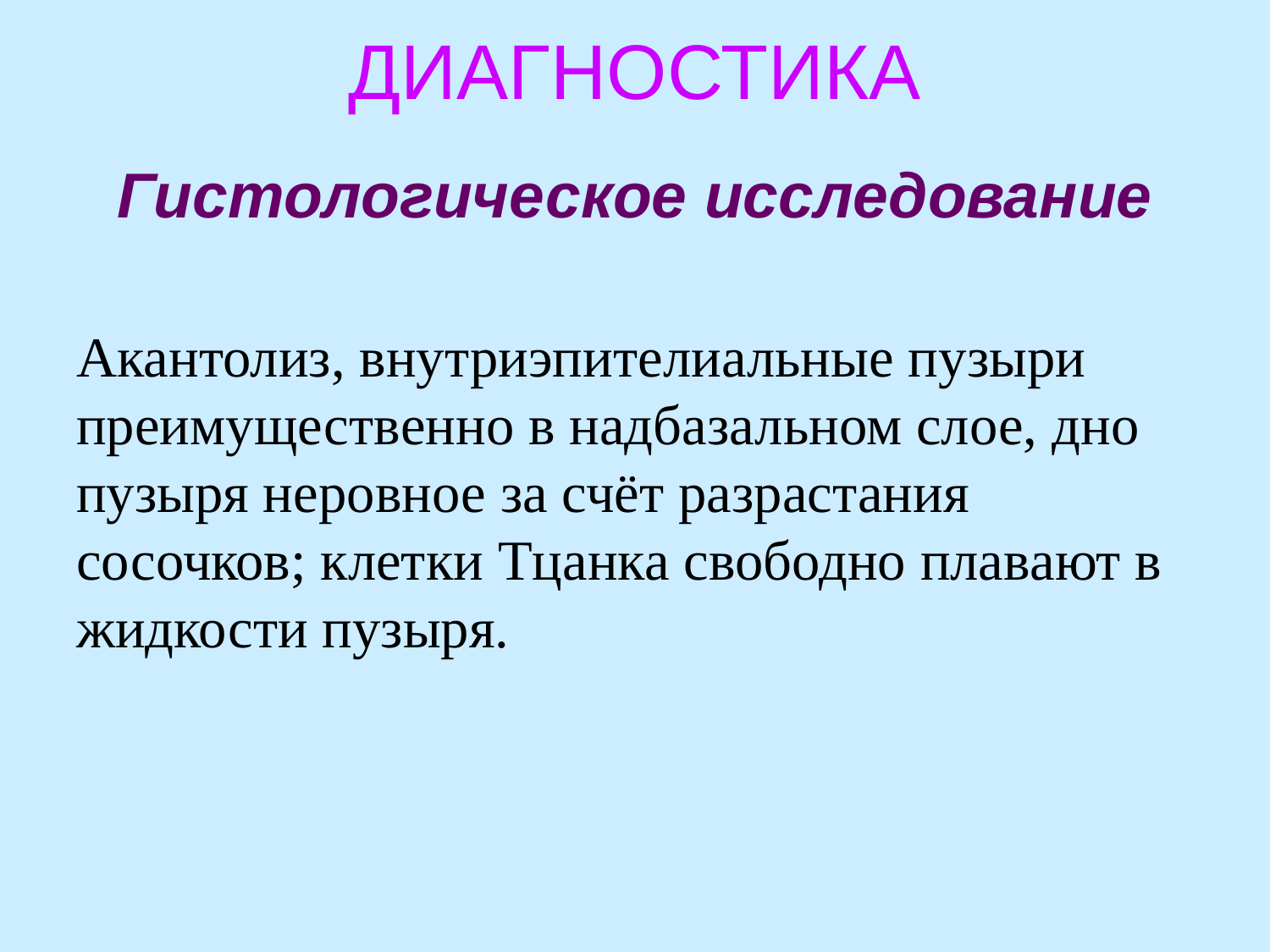

# ДИАГНОСТИКА
Гистологическое исследование

Акантолиз, внутриэпителиальные пузыри преимущественно в надбазальном слое, дно пузыря неровное за счёт разрастания сосочков; клетки Тцанка свободно плавают в жидкости пузыря.